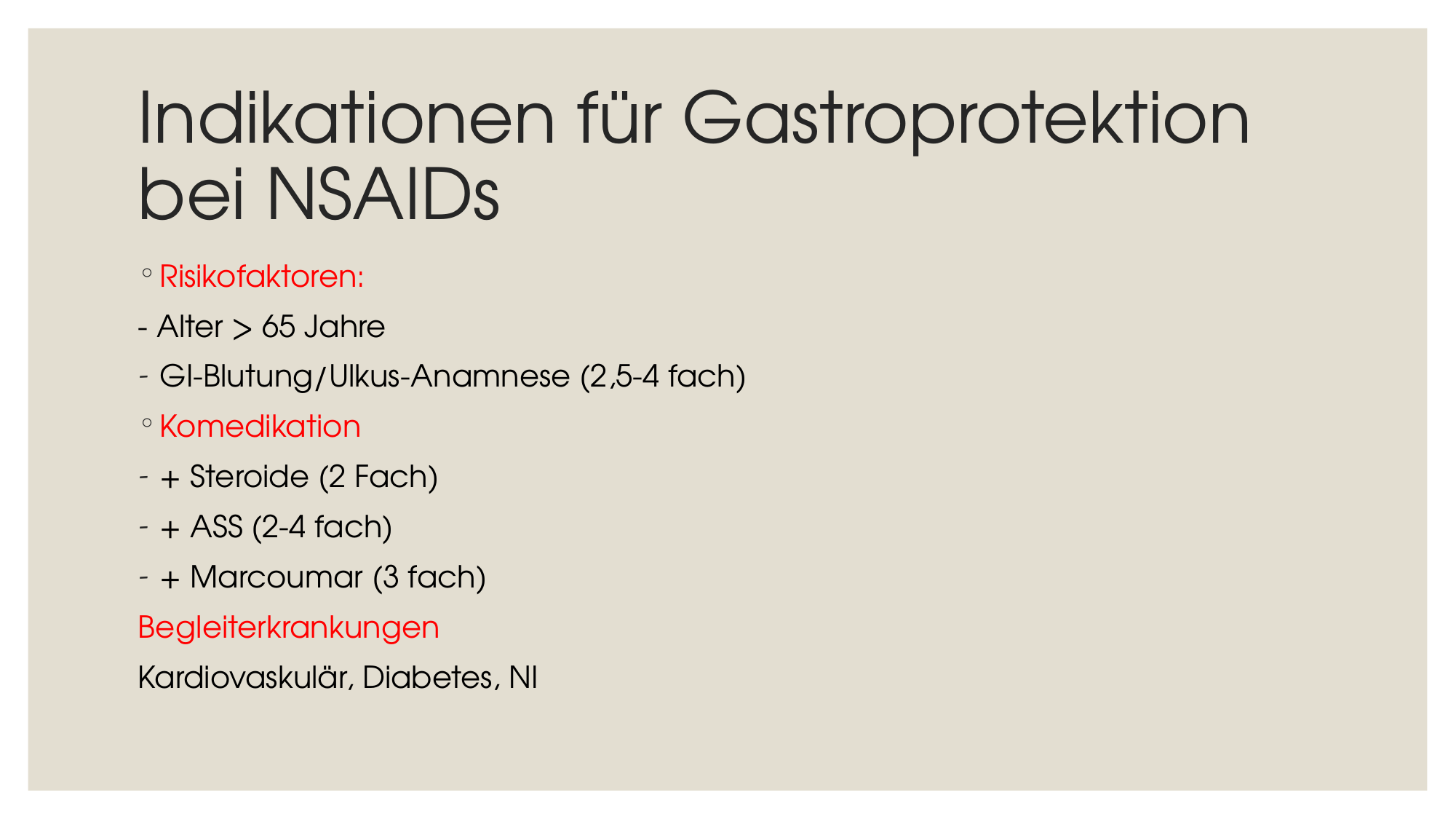

# Indikationen für Gastroprotektion bei NSAIDs
Risikofaktoren:
- Alter > 65 Jahre
GI-Blutung/Ulkus-Anamnese (2,5-4 fach)
Komedikation
+ Steroide (2 Fach)
+ ASS (2-4 fach)
+ Marcoumar (3 fach)
Begleiterkrankungen
Kardiovaskulär, Diabetes, NI